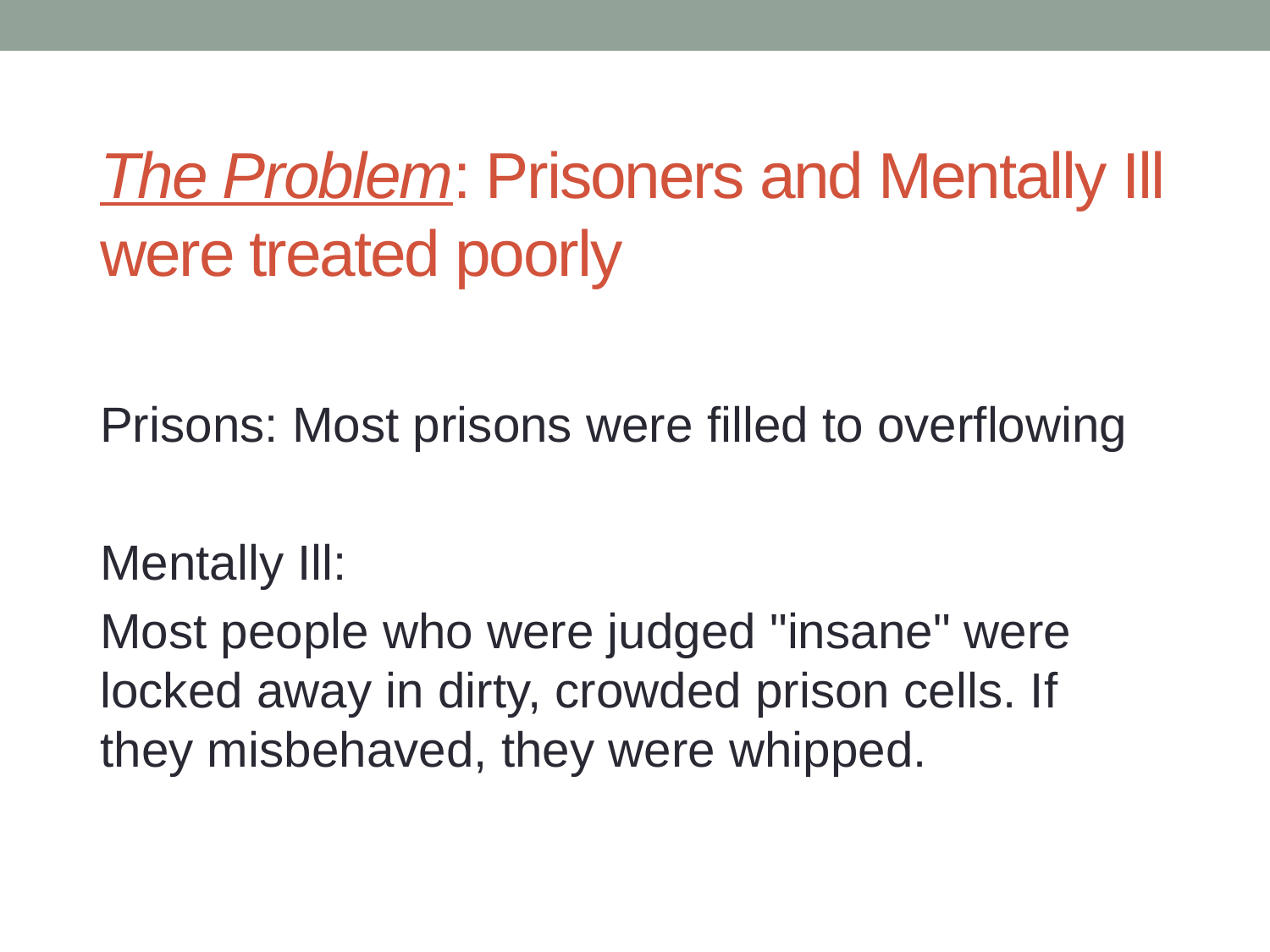

# The Problem: Prisoners and Mentally Ill were treated poorly

Prisons: Most prisons were filled to overflowing

Mentally Ill:
Most people who were judged "insane" were locked away in dirty, crowded prison cells. If they misbehaved, they were whipped.